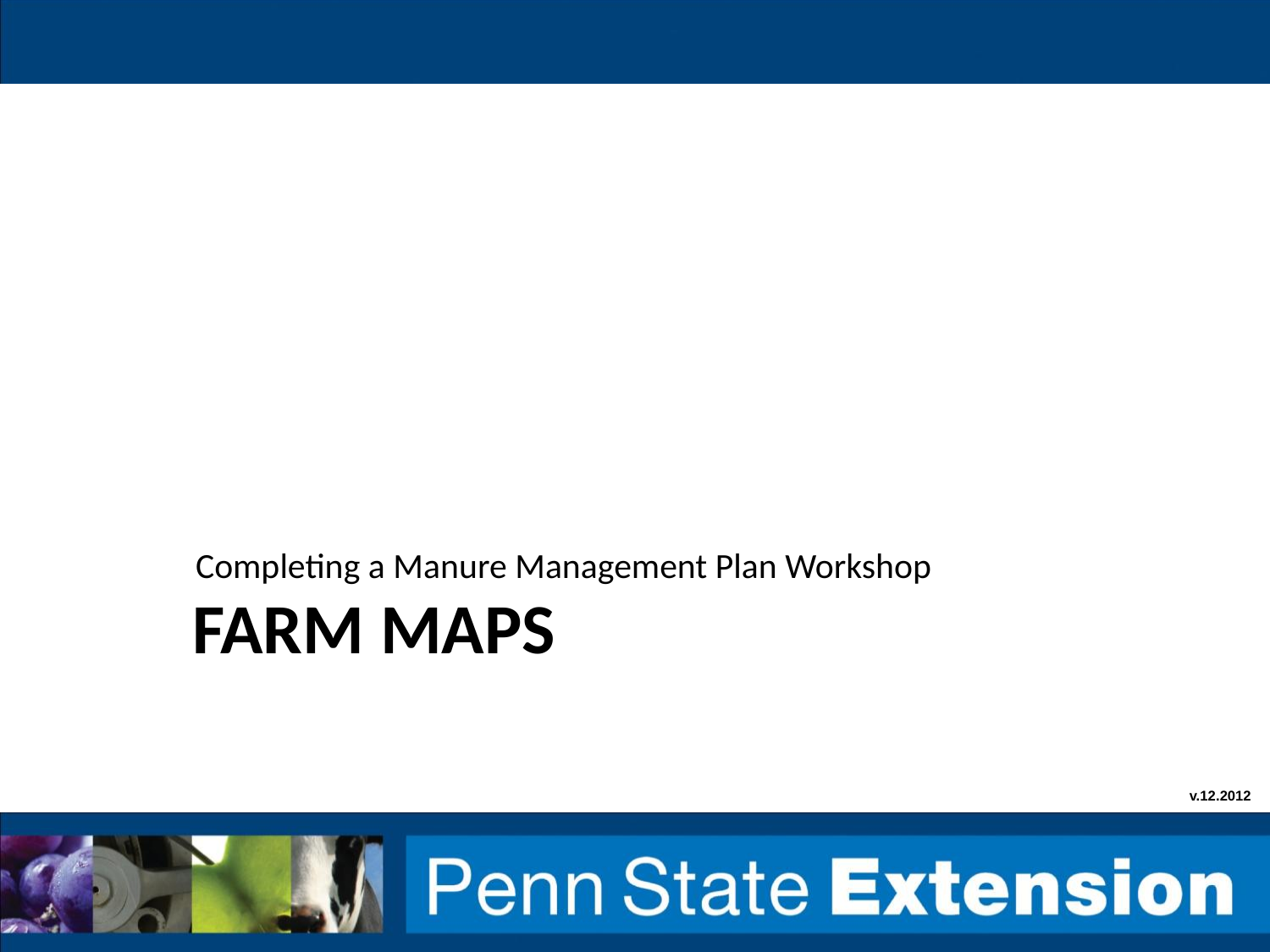

Completing a Manure Management Plan Workshop
# Farm maps
v.12.2012